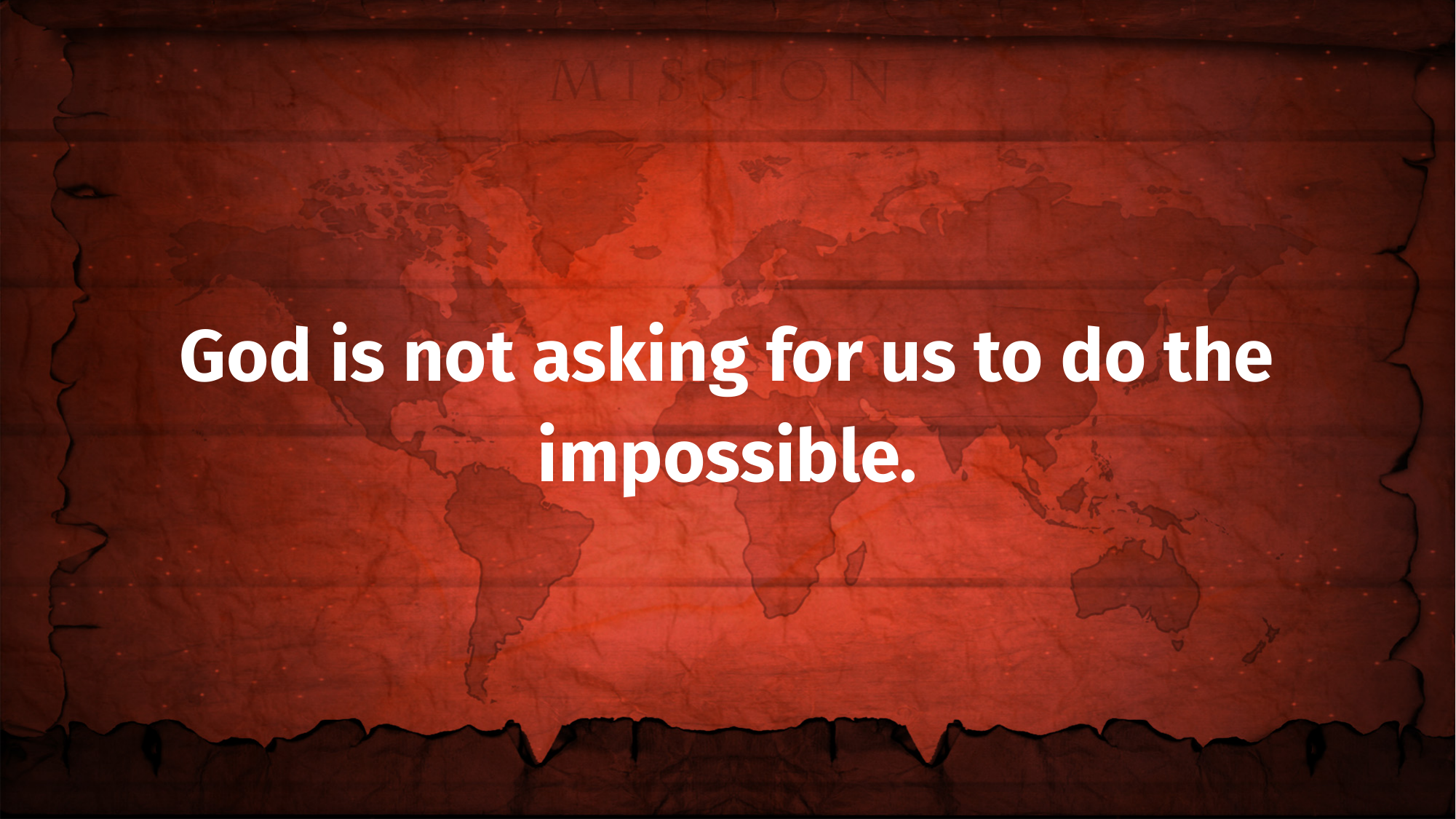

God is not asking for us to do the impossible.